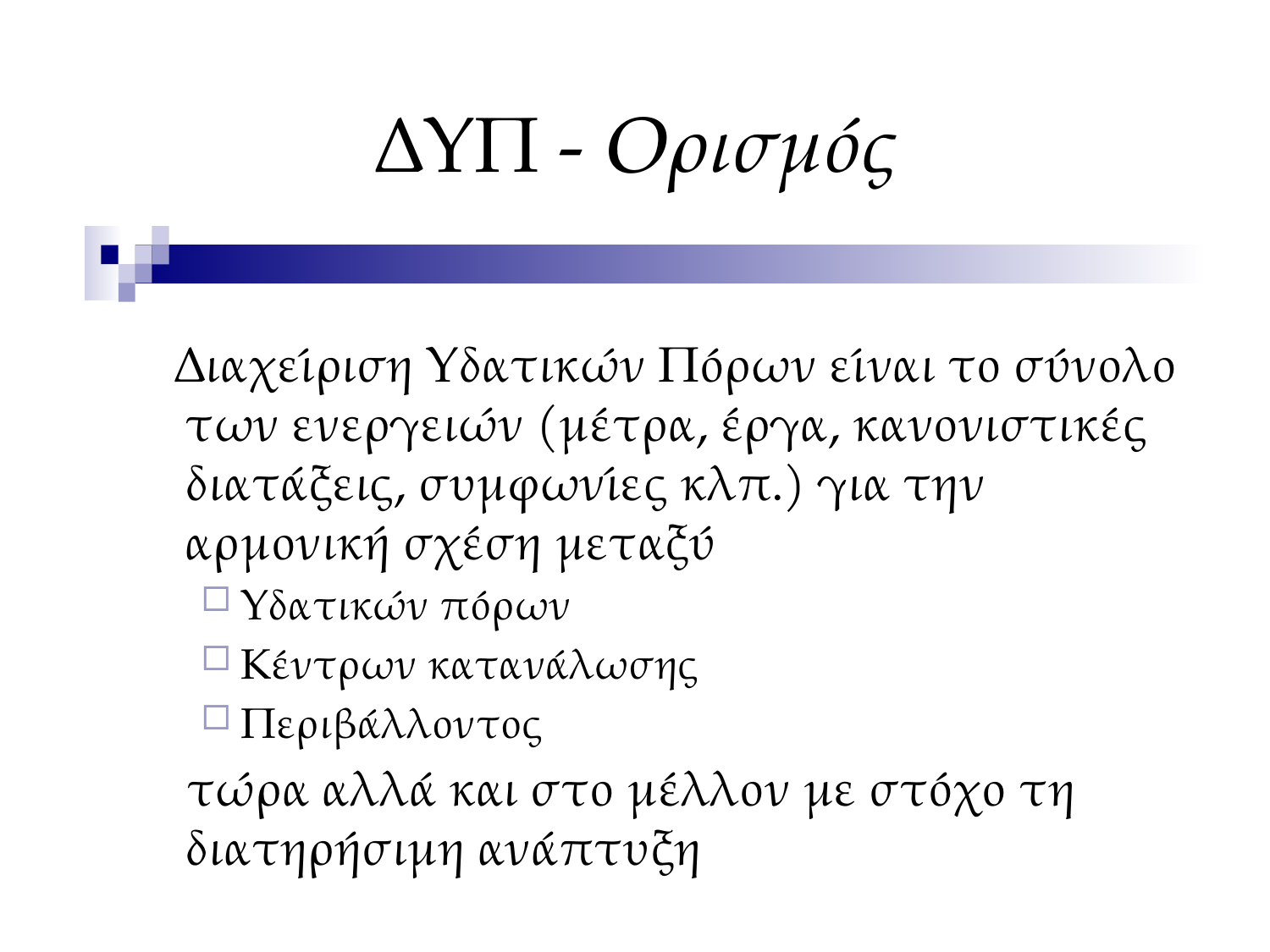

# ΔΥΠ - Ορισμός
   Διαχείριση Υδατικών Πόρων είναι το σύνολο των ενεργειών (μέτρα, έργα, κανονιστικές διατάξεις, συμφωνίες κλπ.) για την αρμονική σχέση μεταξύ
Υδατικών πόρων
Κέντρων κατανάλωσης
Περιβάλλοντος
    τώρα αλλά και στο μέλλον με στόχο τη διατηρήσιμη ανάπτυξη